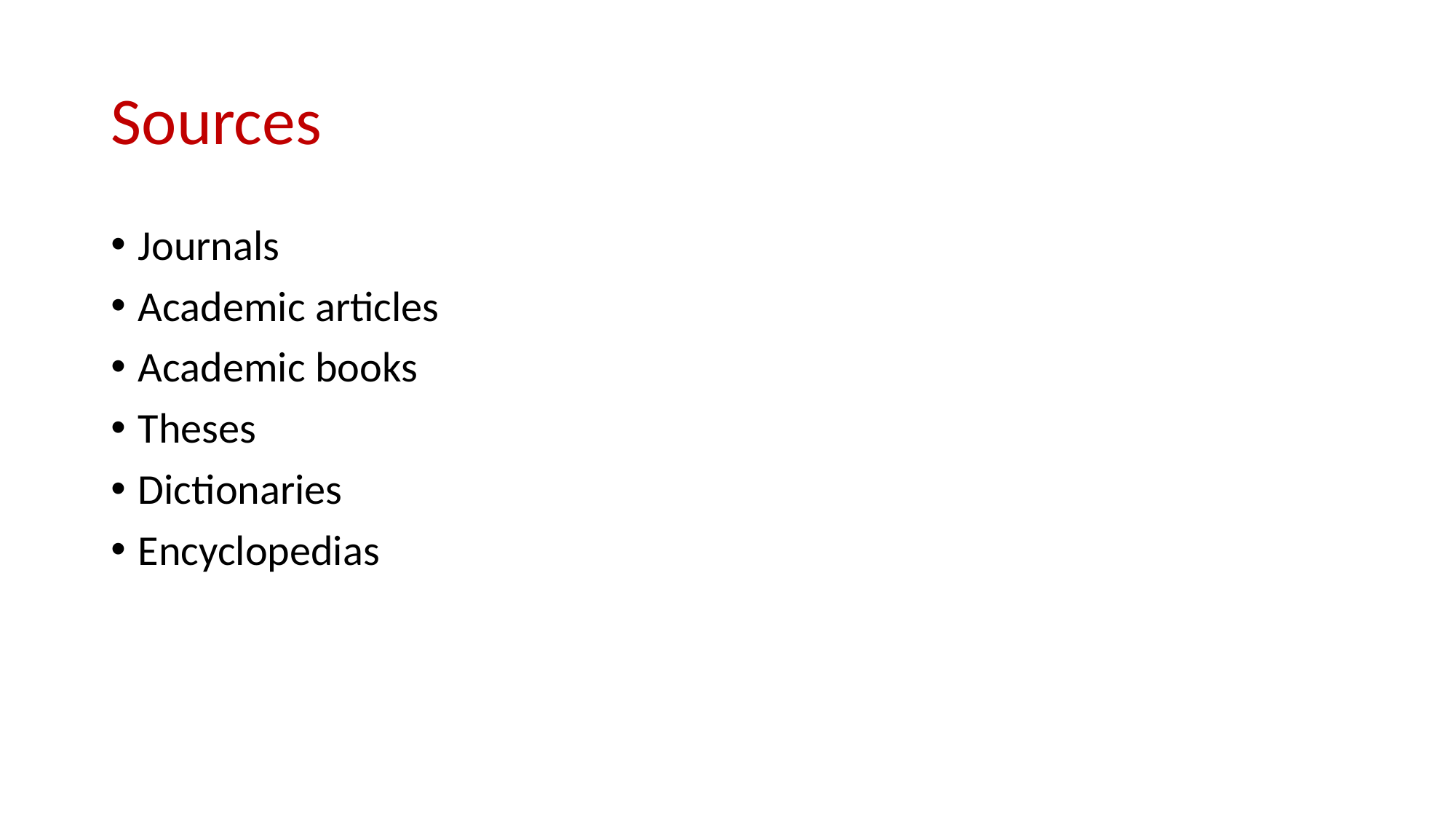

# Sources
Journals
Academic articles
Academic books
Theses
Dictionaries
Encyclopedias